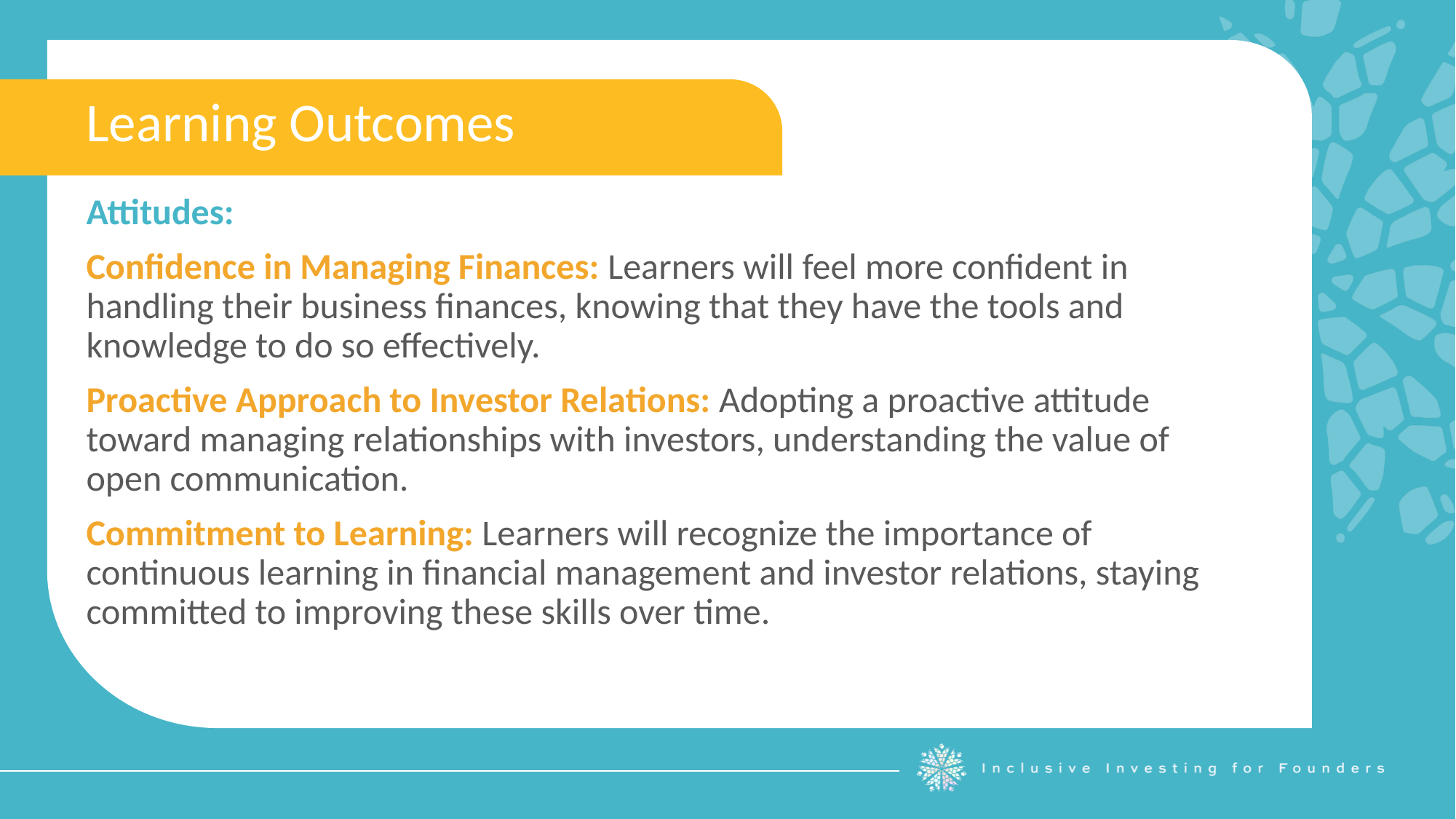

Learning Outcomes

Attitudes:
Confidence in Managing Finances: Learners will feel more confident in handling their business finances, knowing that they have the tools and knowledge to do so effectively.
Proactive Approach to Investor Relations: Adopting a proactive attitude toward managing relationships with investors, understanding the value of open communication.
Commitment to Learning: Learners will recognize the importance of continuous learning in financial management and investor relations, staying committed to improving these skills over time.